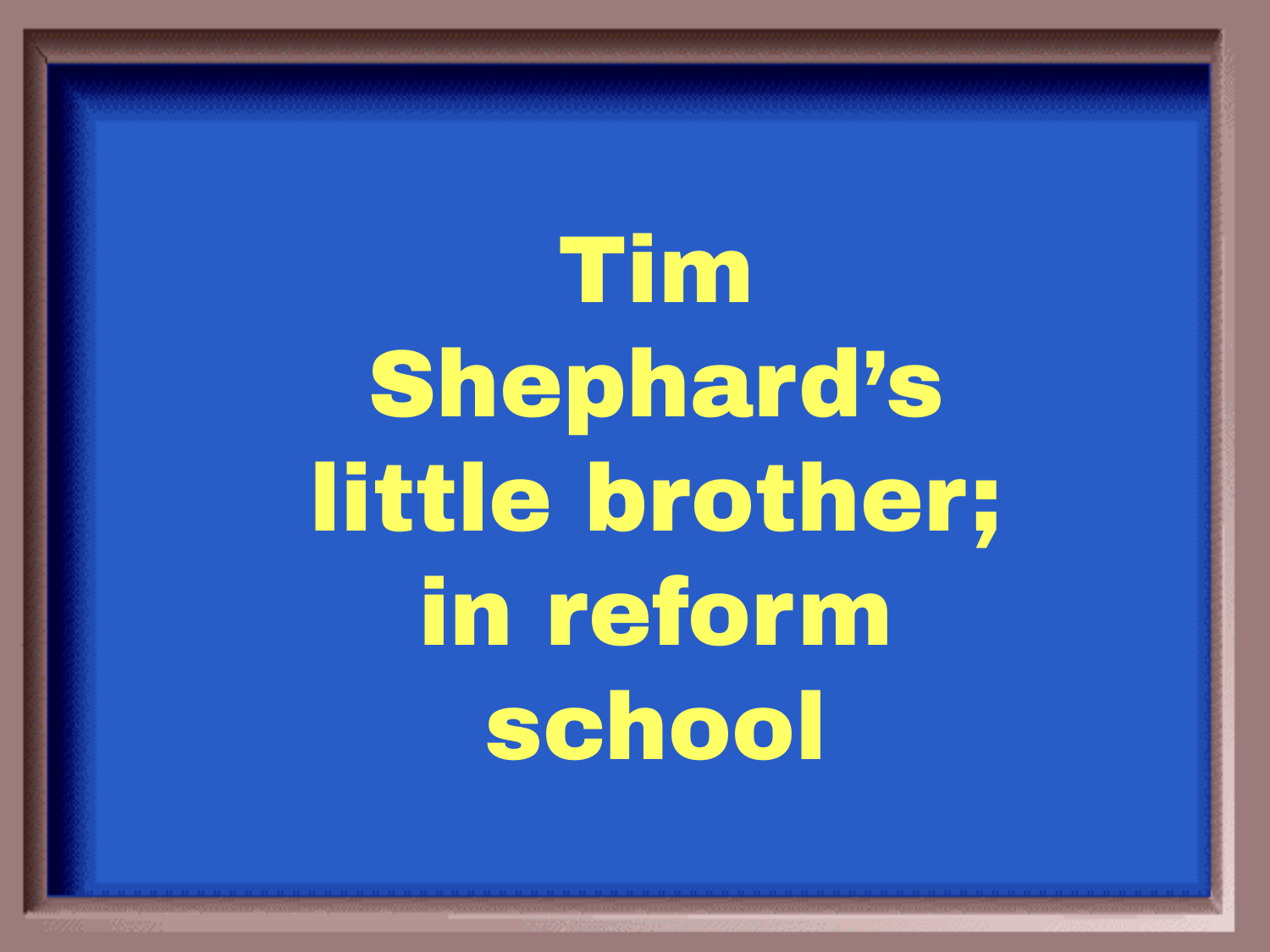

Tim Shephard’s little brother; in reform school